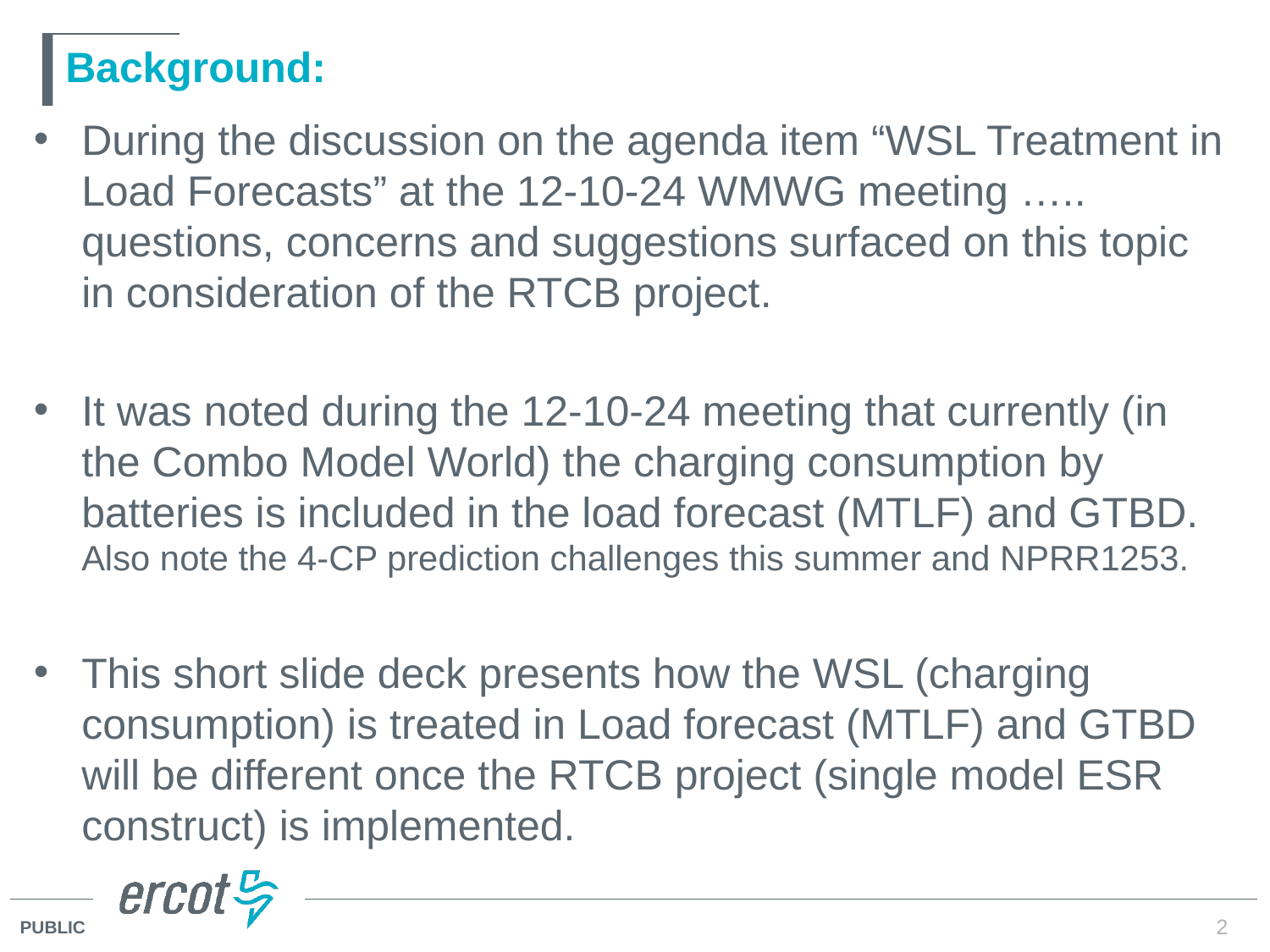

# Background:
During the discussion on the agenda item “WSL Treatment in Load Forecasts” at the 12-10-24 WMWG meeting ….. questions, concerns and suggestions surfaced on this topic in consideration of the RTCB project.

It was noted during the 12-10-24 meeting that currently (in the Combo Model World) the charging consumption by batteries is included in the load forecast (MTLF) and GTBD.  Also note the 4-CP prediction challenges this summer and NPRR1253.

This short slide deck presents how the WSL (charging consumption) is treated in Load forecast (MTLF) and GTBD will be different once the RTCB project (single model ESR construct) is implemented.

2